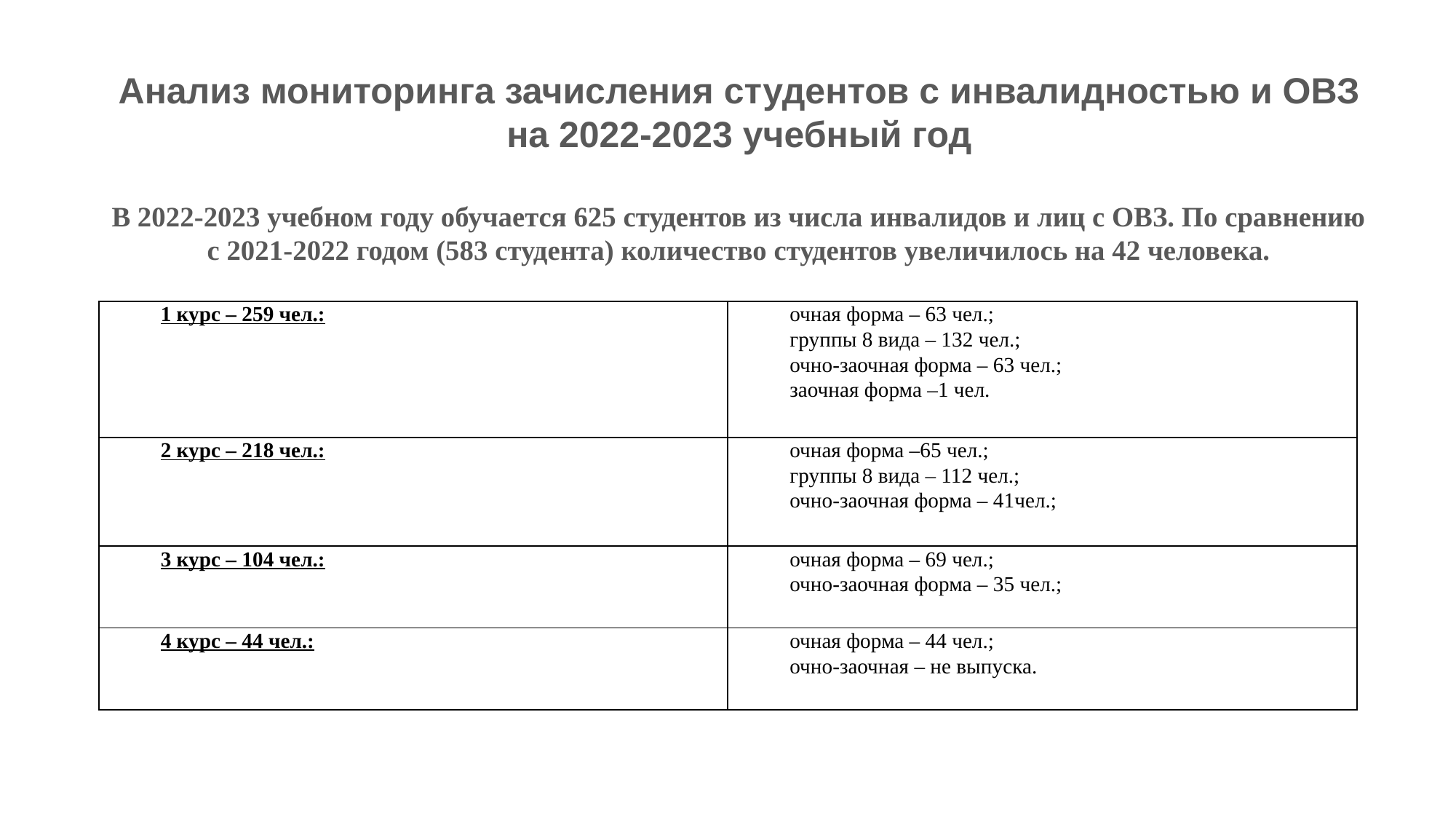

Анализ мониторинга зачисления студентов с инвалидностью и ОВЗ
на 2022-2023 учебный год

В 2022-2023 учебном году обучается 625 студентов из числа инвалидов и лиц с ОВЗ. По сравнению с 2021-2022 годом (583 студента) количество студентов увеличилось на 42 человека.
| 1 курс – 259 чел.: | очная форма – 63 чел.; группы 8 вида – 132 чел.; очно-заочная форма – 63 чел.; заочная форма –1 чел. |
| --- | --- |
| 2 курс – 218 чел.: | очная форма –65 чел.; группы 8 вида – 112 чел.; очно-заочная форма – 41чел.; |
| 3 курс – 104 чел.: | очная форма – 69 чел.; очно-заочная форма – 35 чел.; |
| 4 курс – 44 чел.: | очная форма – 44 чел.; очно-заочная – не выпуска. |